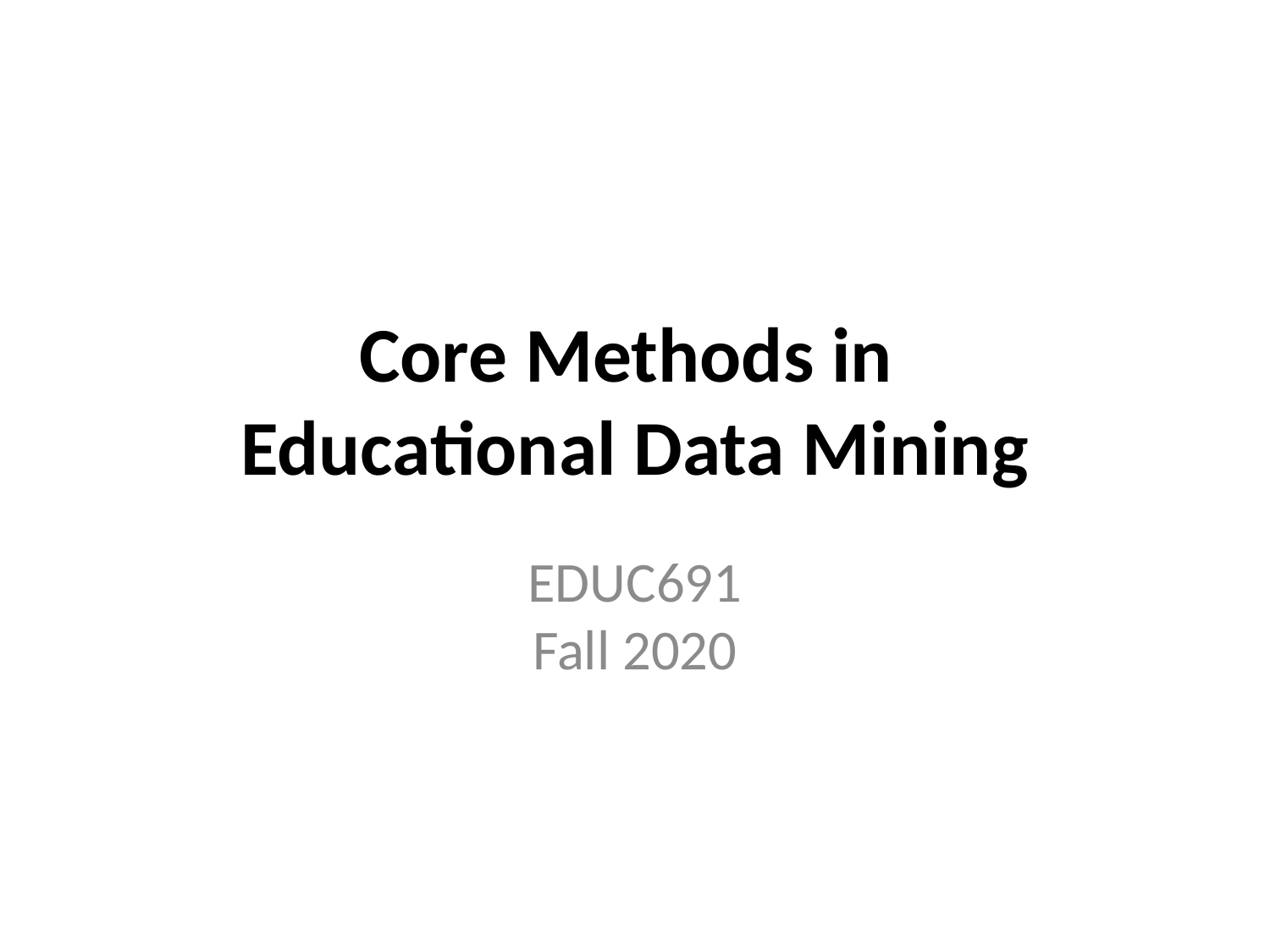

# Core Methods in Educational Data Mining
EDUC691
Fall 2020